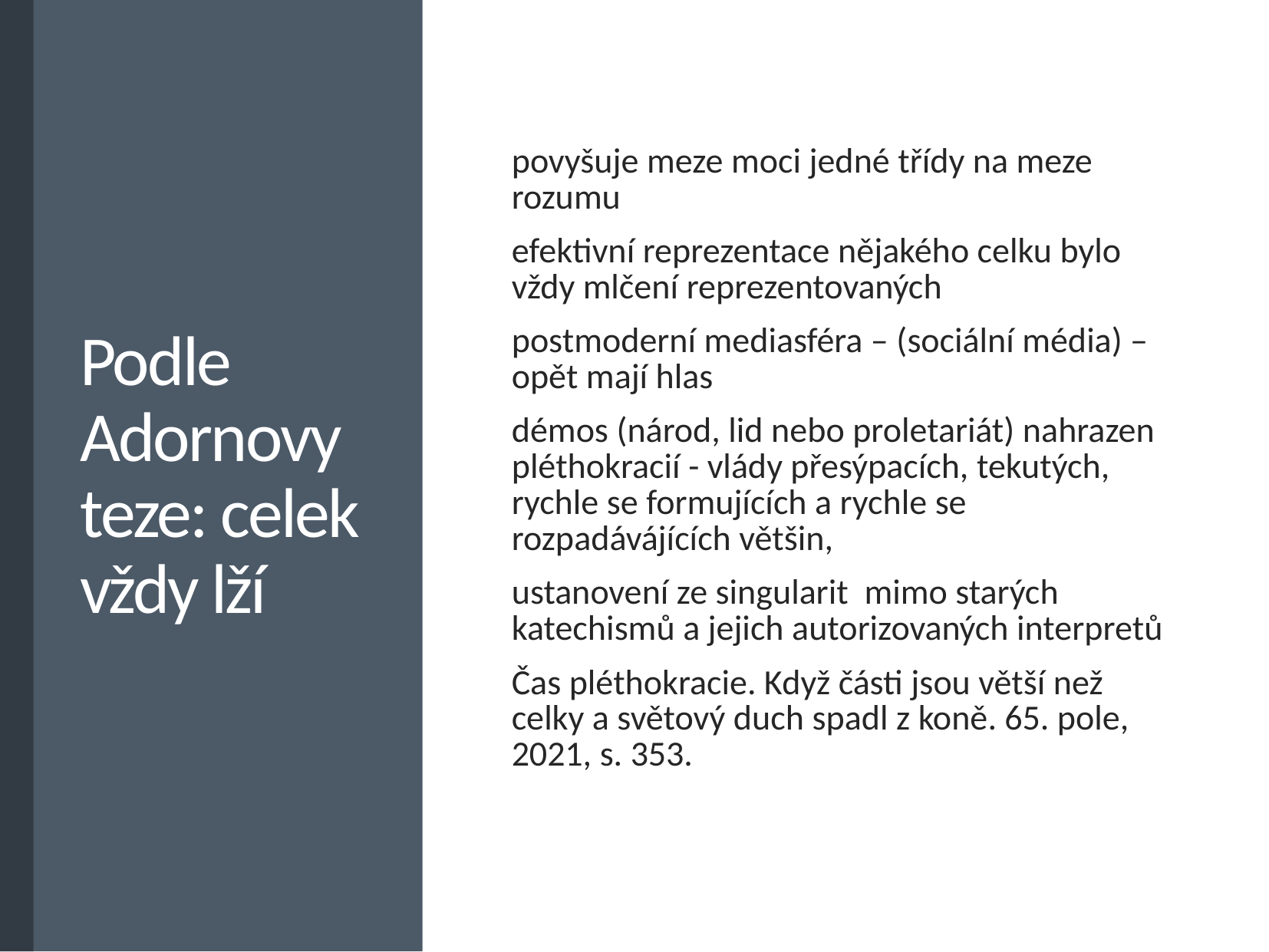

# Podle Adornovy teze: celek vždy lží
povyšuje meze moci jedné třídy na meze rozumu
efektivní reprezentace nějakého celku bylo vždy mlčení reprezentovaných
postmoderní mediasféra – (sociální média) – opět mají hlas
démos (národ, lid nebo proletariát) nahrazen pléthokracií - vlády přesýpacích, tekutých, rychle se formujících a rychle se rozpadávájících většin,
ustanovení ze singularit  mimo starých katechismů a jejich autorizovaných interpretů
Čas pléthokracie. Když části jsou větší než celky a světový duch spadl z koně. 65. pole, 2021, s. 353.